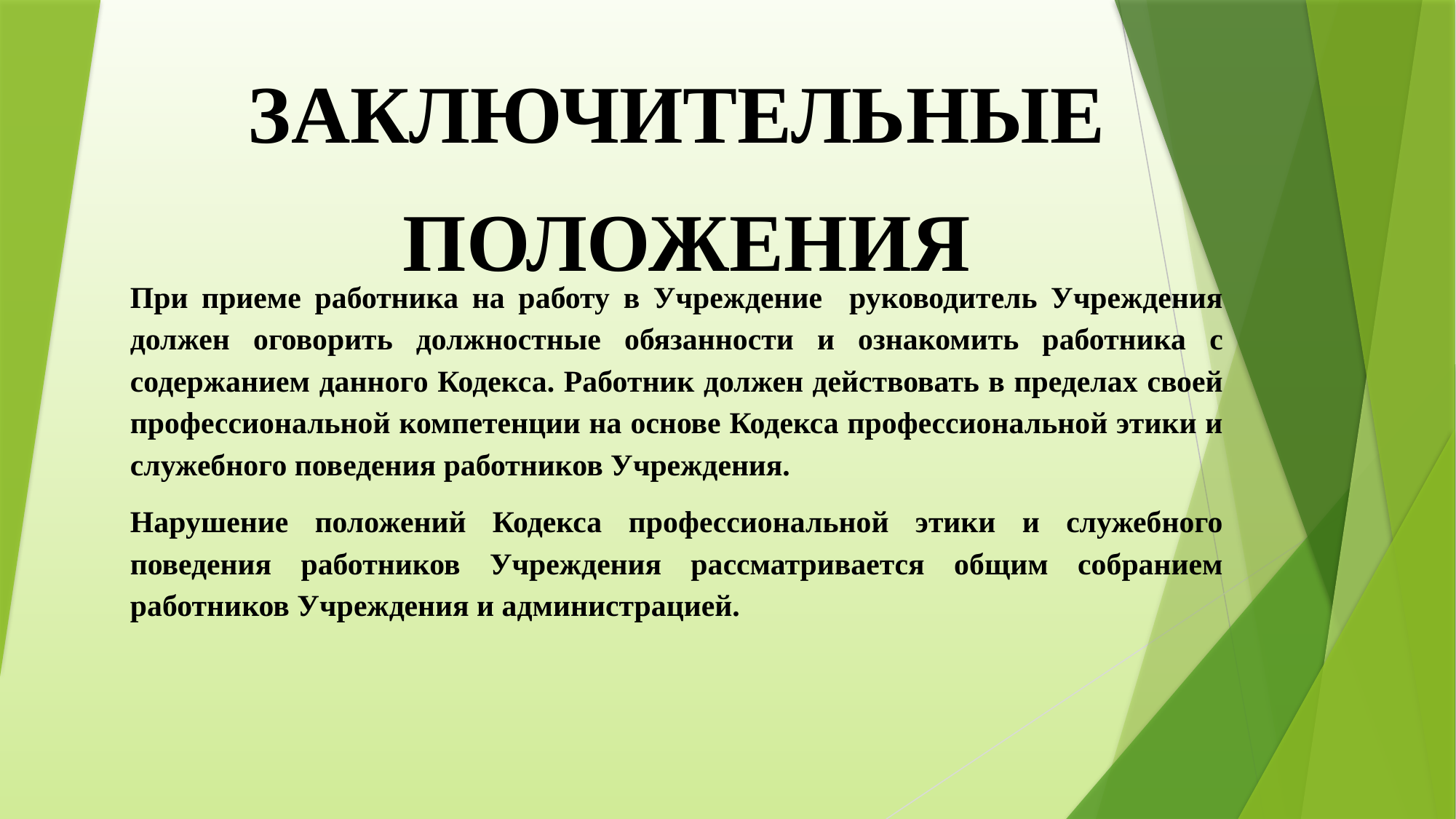

ЗАКЛЮЧИТЕЛЬНЫЕ
 ПОЛОЖЕНИЯ
#
При приеме работника на работу в Учреждение  руководитель Учреждения должен оговорить должностные обязанности и ознакомить работника с содержанием данного Кодекса. Работник должен действовать в пределах своей профессиональной компетенции на основе Кодекса профессиональной этики и служебного поведения работников Учреждения.
Нарушение положений Кодекса профессиональной этики и служебного поведения работников Учреждения рассматривается общим собранием работников Учреждения и администрацией.